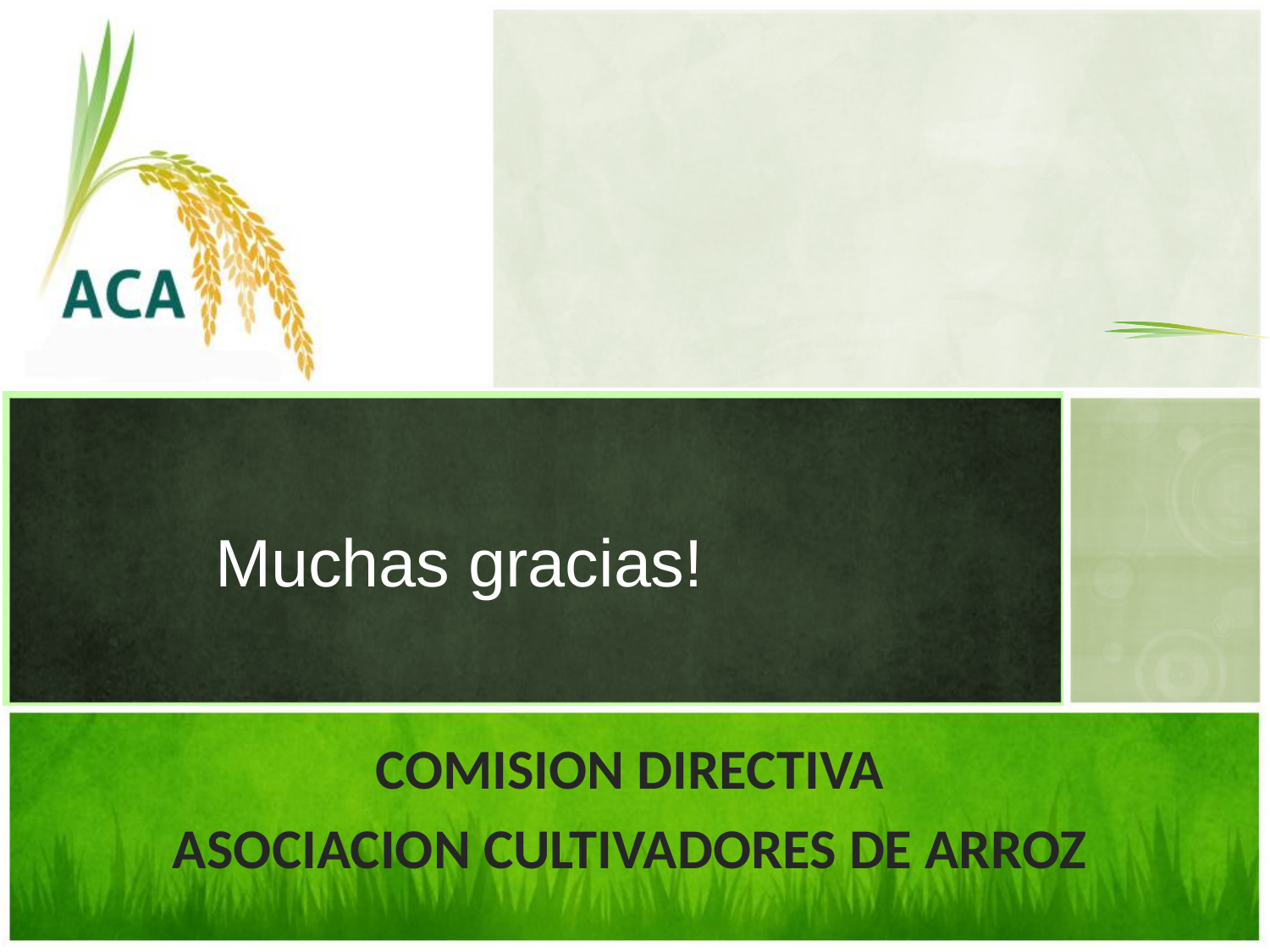

# Muchas gracias!
COMISION DIRECTIVA
ASOCIACION CULTIVADORES DE ARROZ